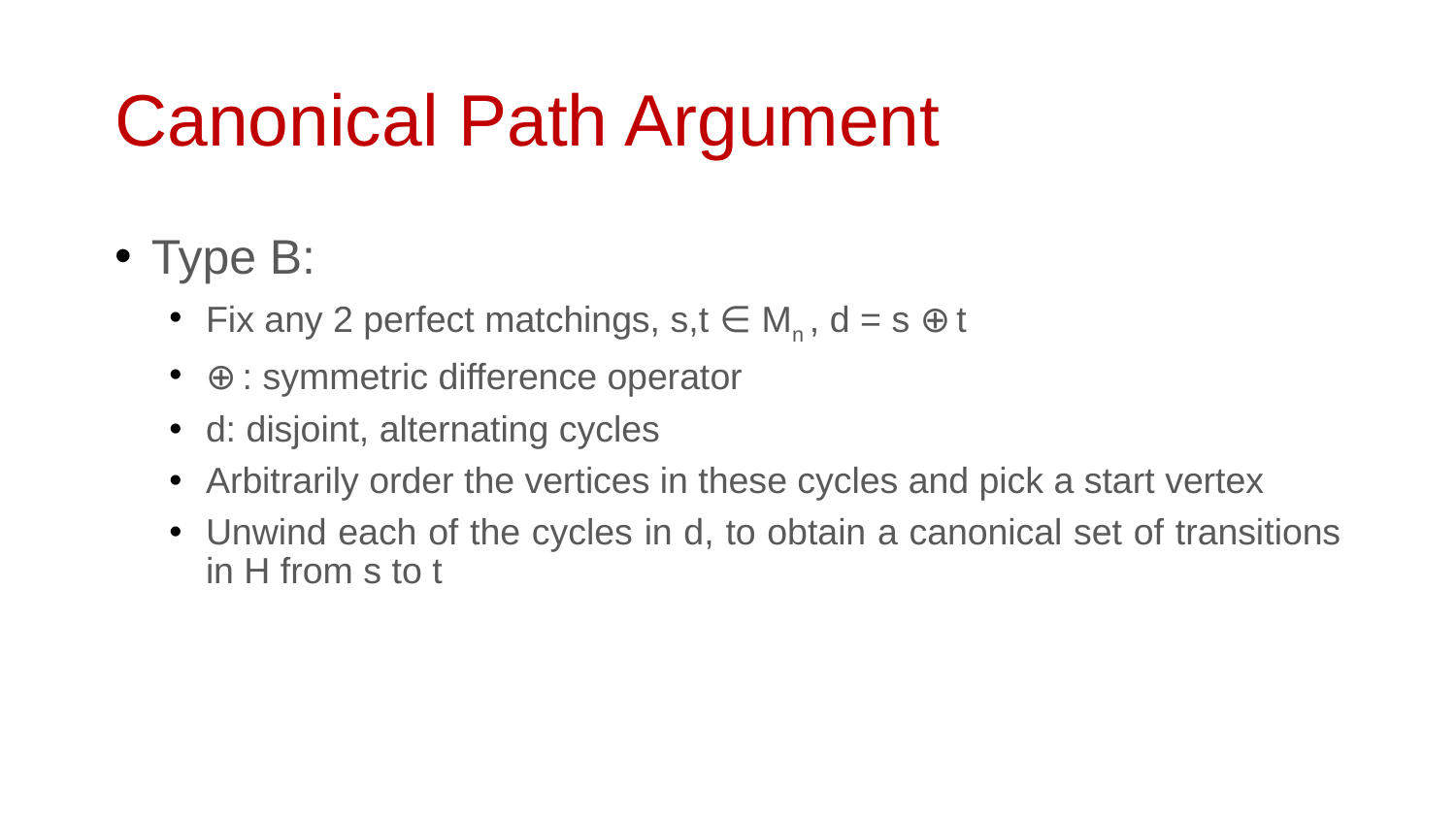

# Canonical Path Argument
Type B:
Fix any 2 perfect matchings, s,t ∈ Mn , d = s ⊕ t
⊕ : symmetric difference operator
d: disjoint, alternating cycles
Arbitrarily order the vertices in these cycles and pick a start vertex
Unwind each of the cycles in d, to obtain a canonical set of transitions in H from s to t